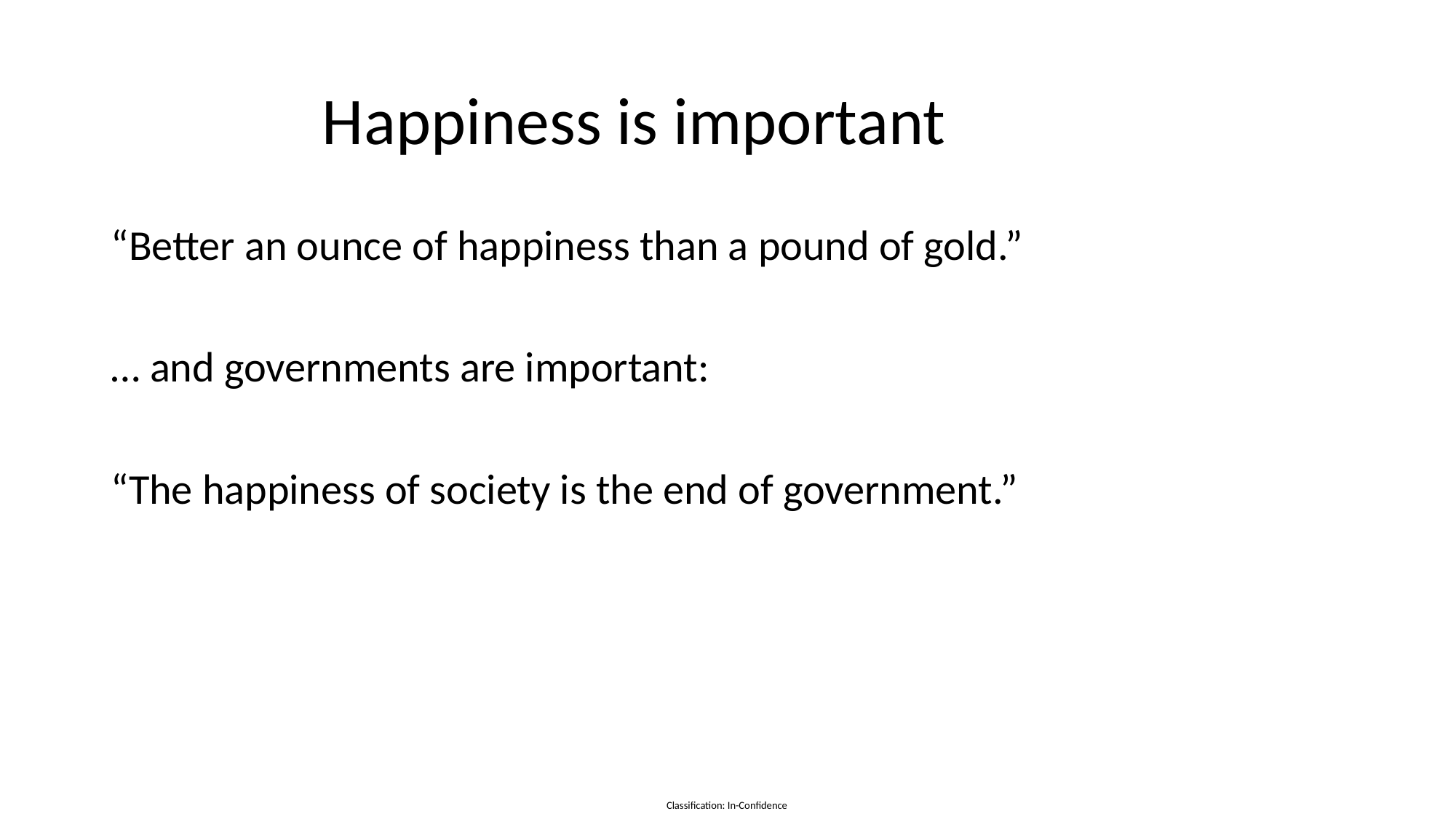

# Happiness is important
“Better an ounce of happiness than a pound of gold.”

… and governments are important:

“The happiness of society is the end of government.”